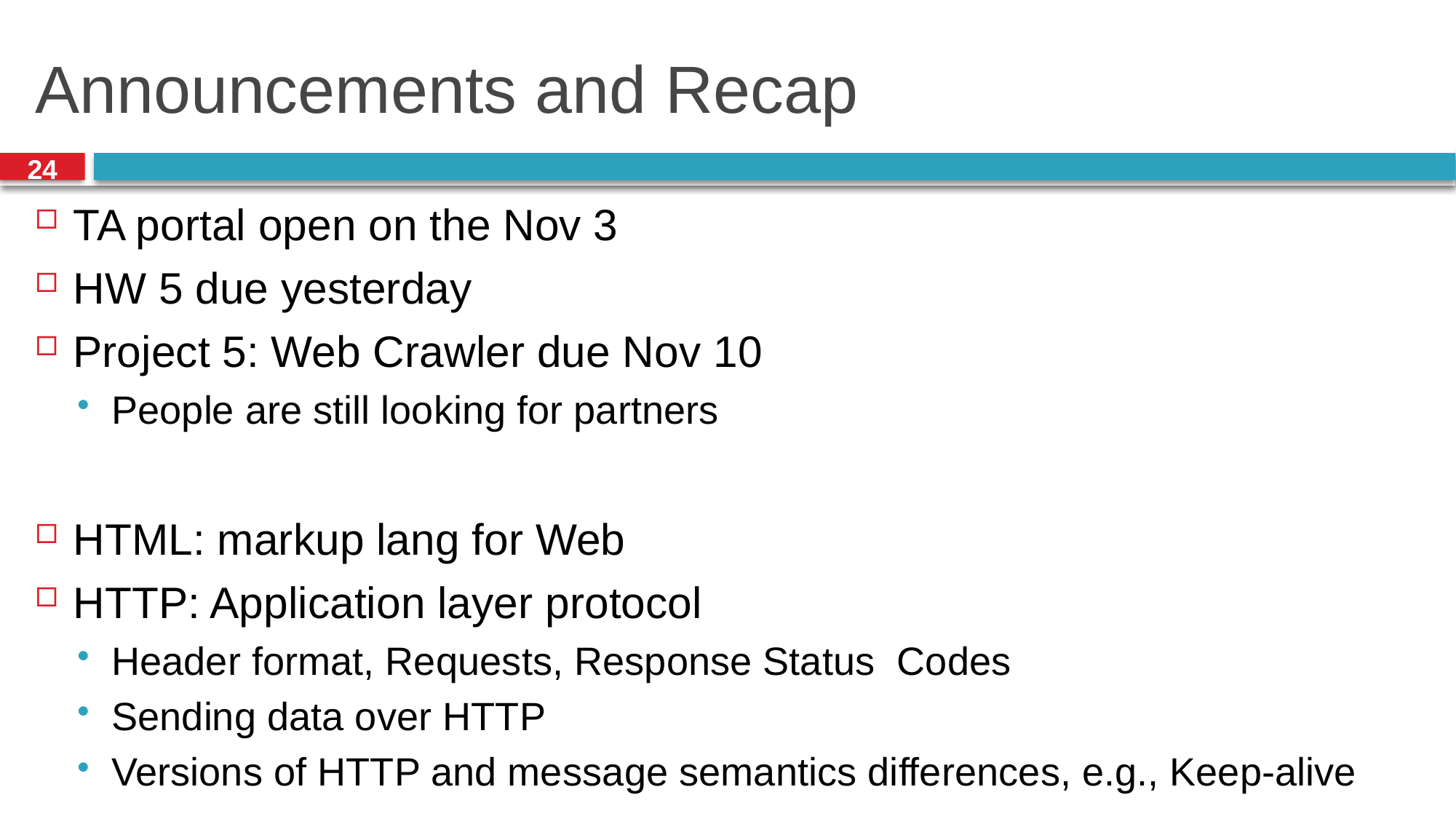

# Announcements and Recap
24
TA portal open on the Nov 3
HW 5 due yesterday
Project 5: Web Crawler due Nov 10
People are still looking for partners

HTML: markup lang for Web
HTTP: Application layer protocol
Header format, Requests, Response Status  Codes
Sending data over HTTP
Versions of HTTP and message semantics differences, e.g., Keep-alive